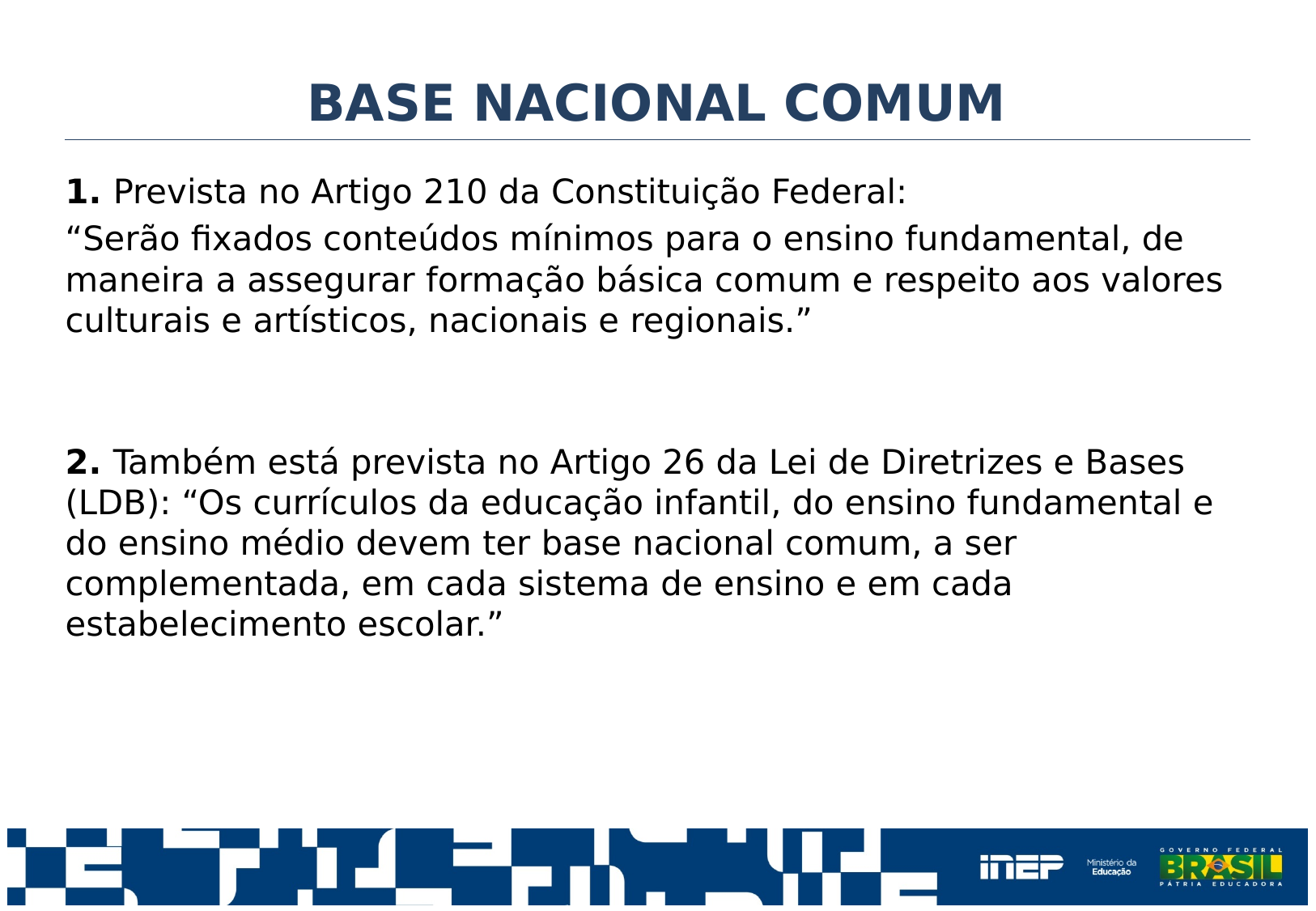

BASE NACIONAL COMUM
1. Prevista no Artigo 210 da Constituição Federal:
“Serão fixados conteúdos mínimos para o ensino fundamental, de maneira a assegurar formação básica comum e respeito aos valores culturais e artísticos, nacionais e regionais.”

2. Também está prevista no Artigo 26 da Lei de Diretrizes e Bases (LDB): “Os currículos da educação infantil, do ensino fundamental e do ensino médio devem ter base nacional comum, a ser complementada, em cada sistema de ensino e em cada estabelecimento escolar.”